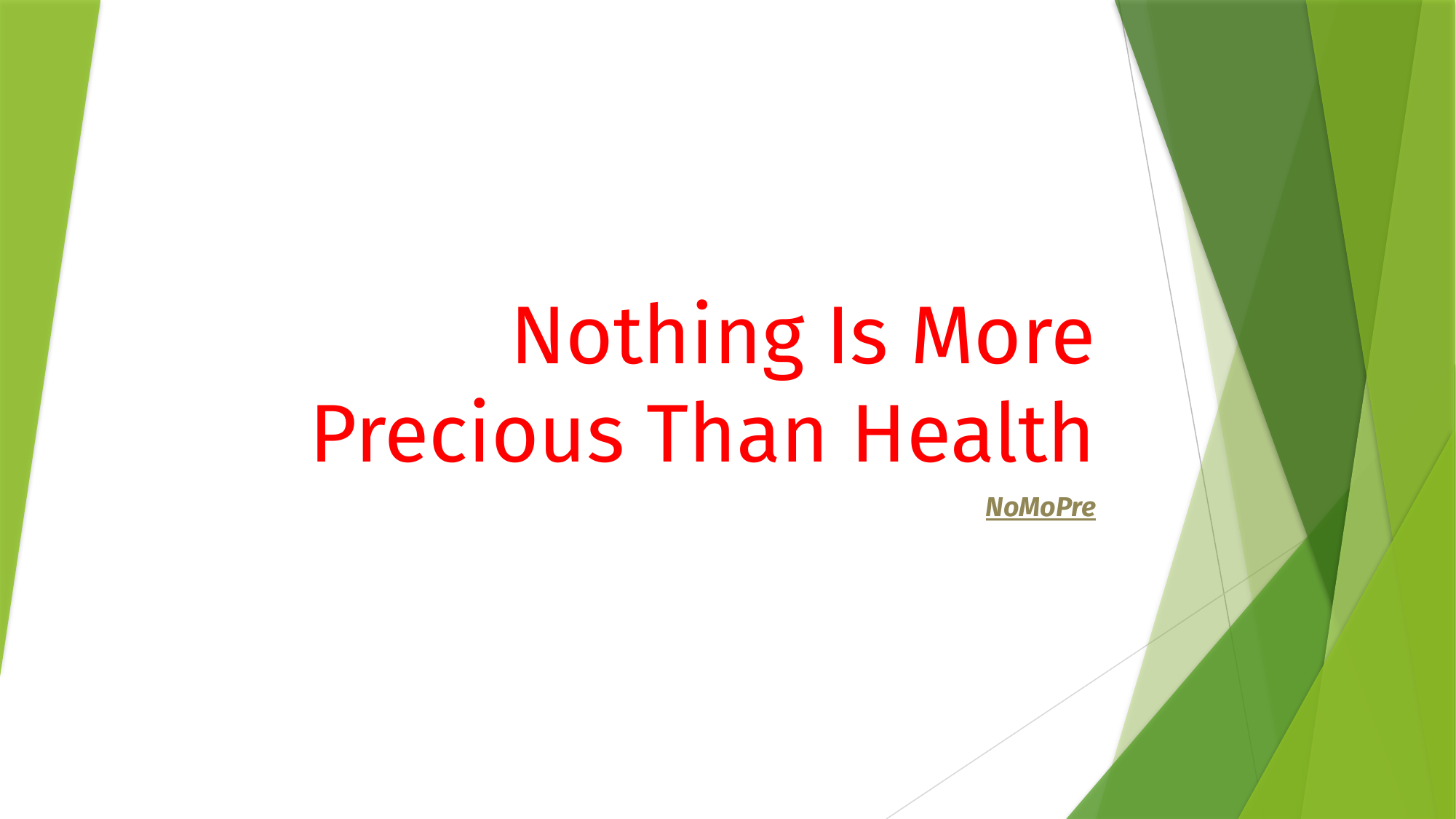

# Nothing Is More Precious Than Health
NoMoPre